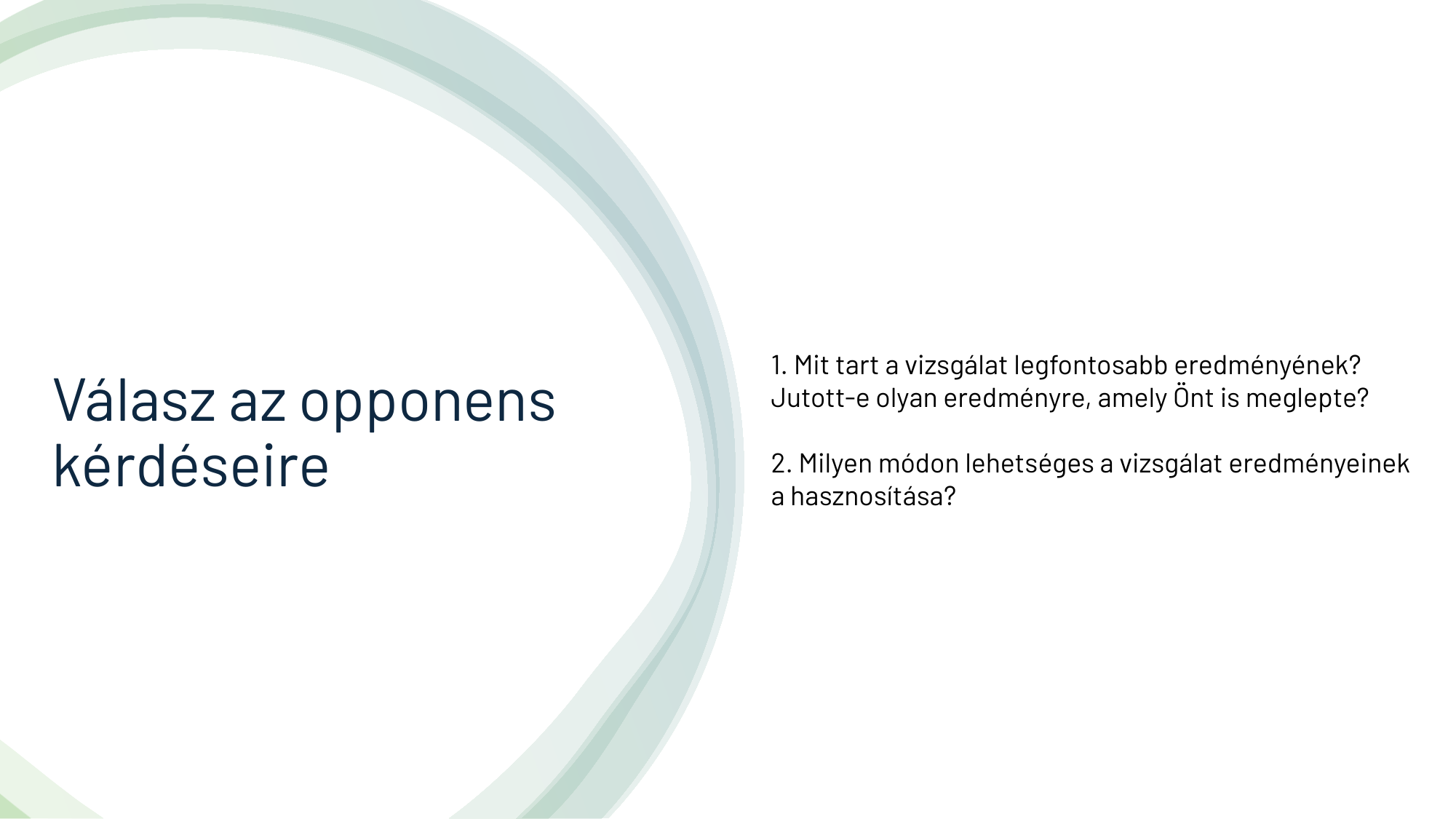

1. Mit tart a vizsgálat legfontosabb eredményének? Jutott-e olyan eredményre, amely Önt is meglepte?

2. Milyen módon lehetséges a vizsgálat eredményeinek a hasznosítása?
# Válasz az opponens kérdéseire
12